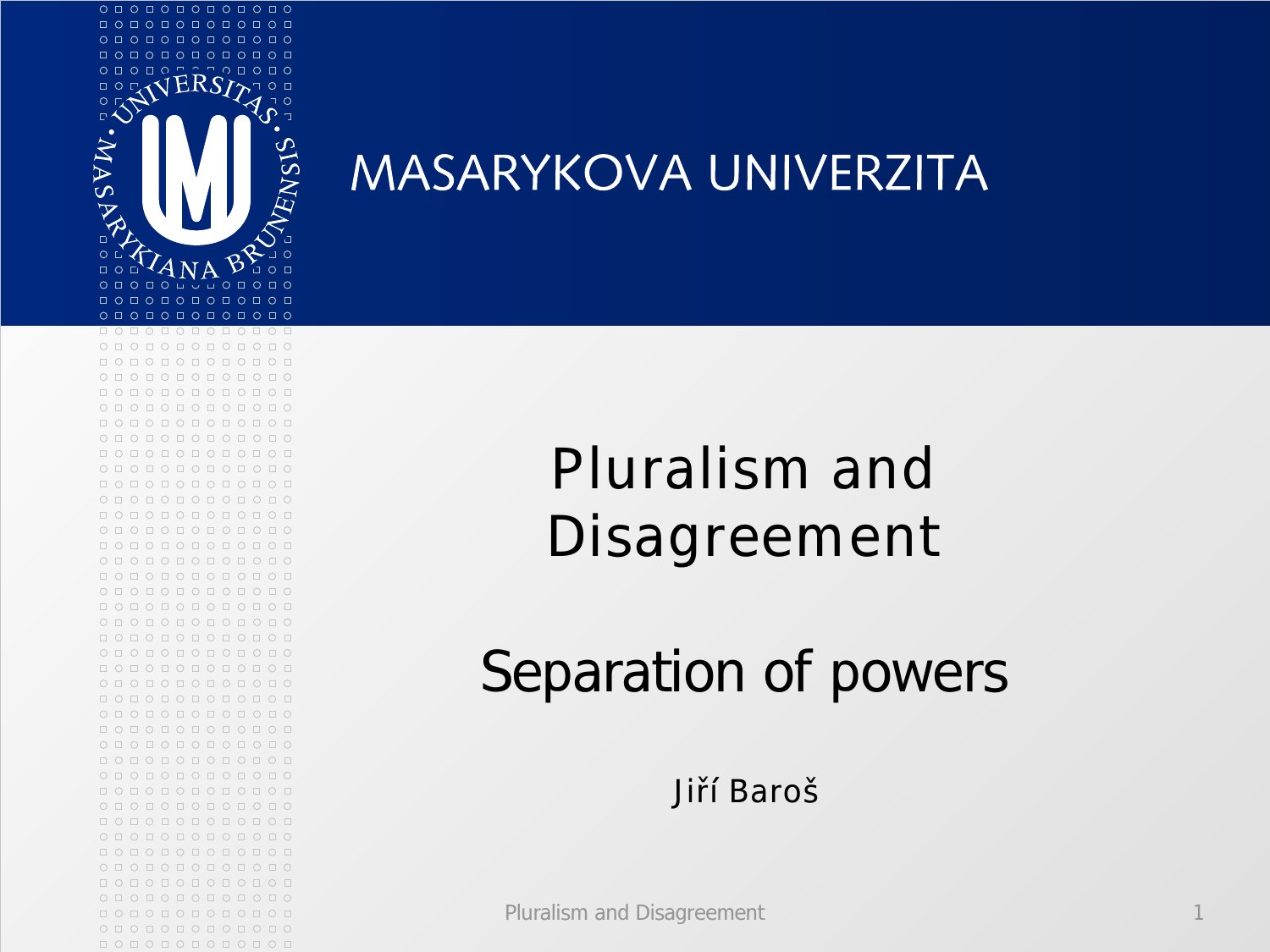

# Pluralism and Disagreement Separation of powers Jiří Baroš
Pluralism and Disagreement
1